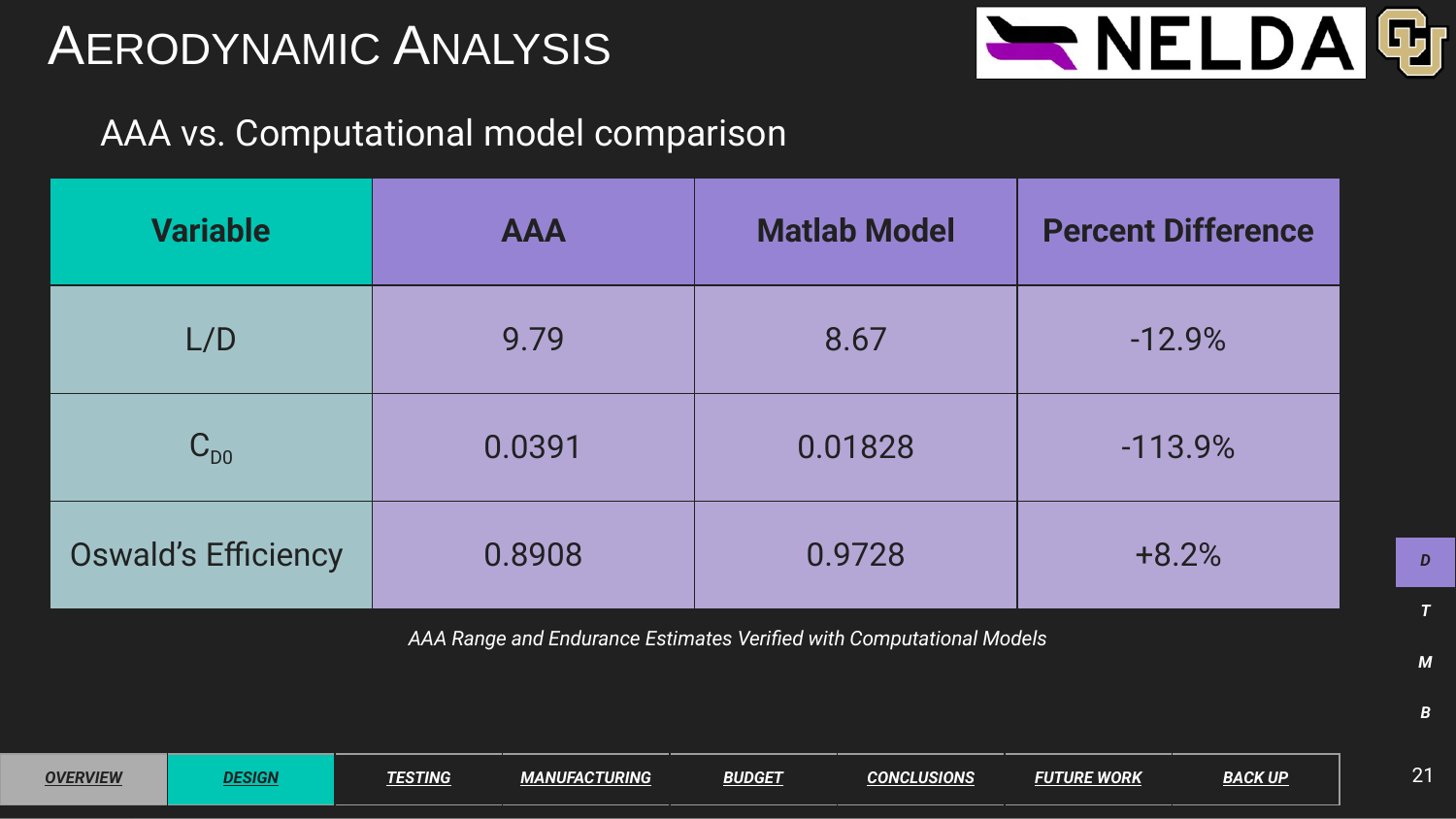

# AERODYNAMIC ANALYSIS
AAA vs. Computational model comparison

| Variable | AAA | Matlab Model | Percent Difference |
| --- | --- | --- | --- |
| L/D | 9.79 | 8.67 | -12.9% |
| CD0 | 0.0391 | 0.01828 | -113.9% |
| Oswald’s Efficiency | 0.8908 | 0.9728 | +8.2% |
| D |
| --- |
| M |
| T |
| B |
| D |
| --- |
| T |
| M |
| B |
AAA Range and Endurance Estimates Verified with Computational Models
21
| OVERVIEW | DESIGN | TESTING | MANUFACTURING | BUDGET | CONCLUSIONS | FUTURE WORK | BACK UP |
| --- | --- | --- | --- | --- | --- | --- | --- |